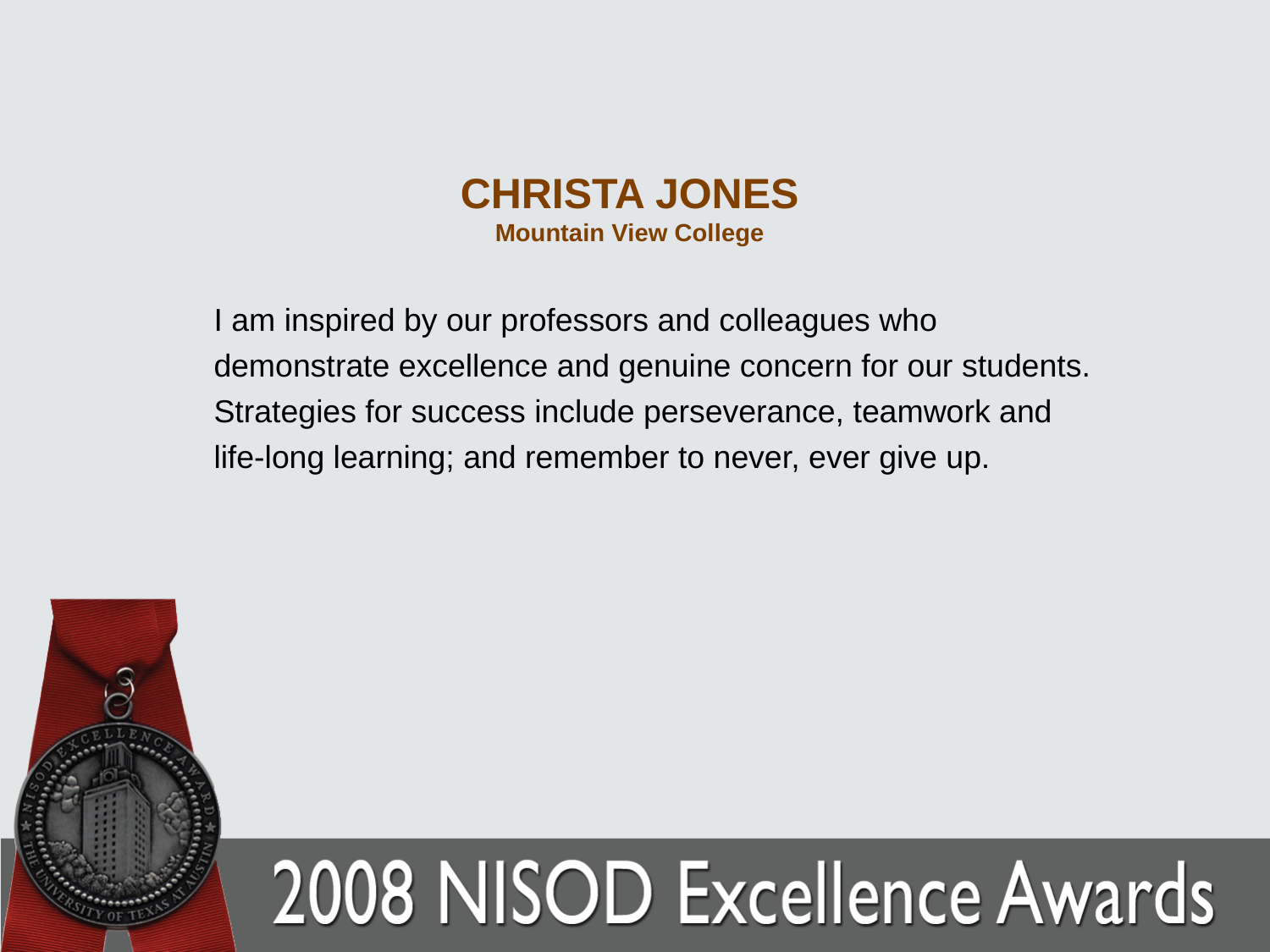

# CHRISTA JONES Mountain View College
I am inspired by our professors and colleagues who demonstrate excellence and genuine concern for our students. Strategies for success include perseverance, teamwork and life-long learning; and remember to never, ever give up.